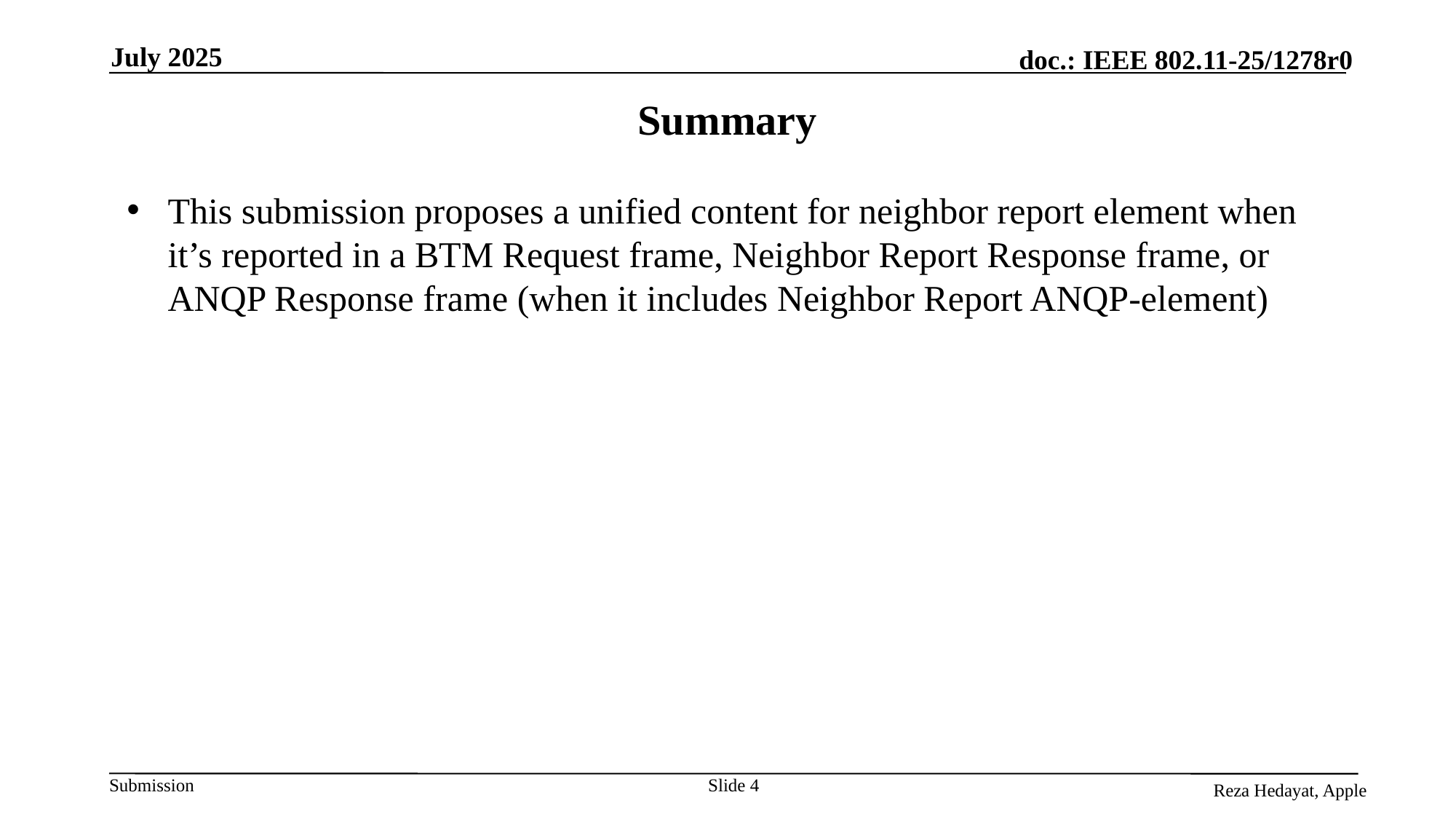

July 2025
Summary
This submission proposes a unified content for neighbor report element when it’s reported in a BTM Request frame, Neighbor Report Response frame, or ANQP Response frame (when it includes Neighbor Report ANQP-element)

Slide 4

Reza Hedayat, Apple